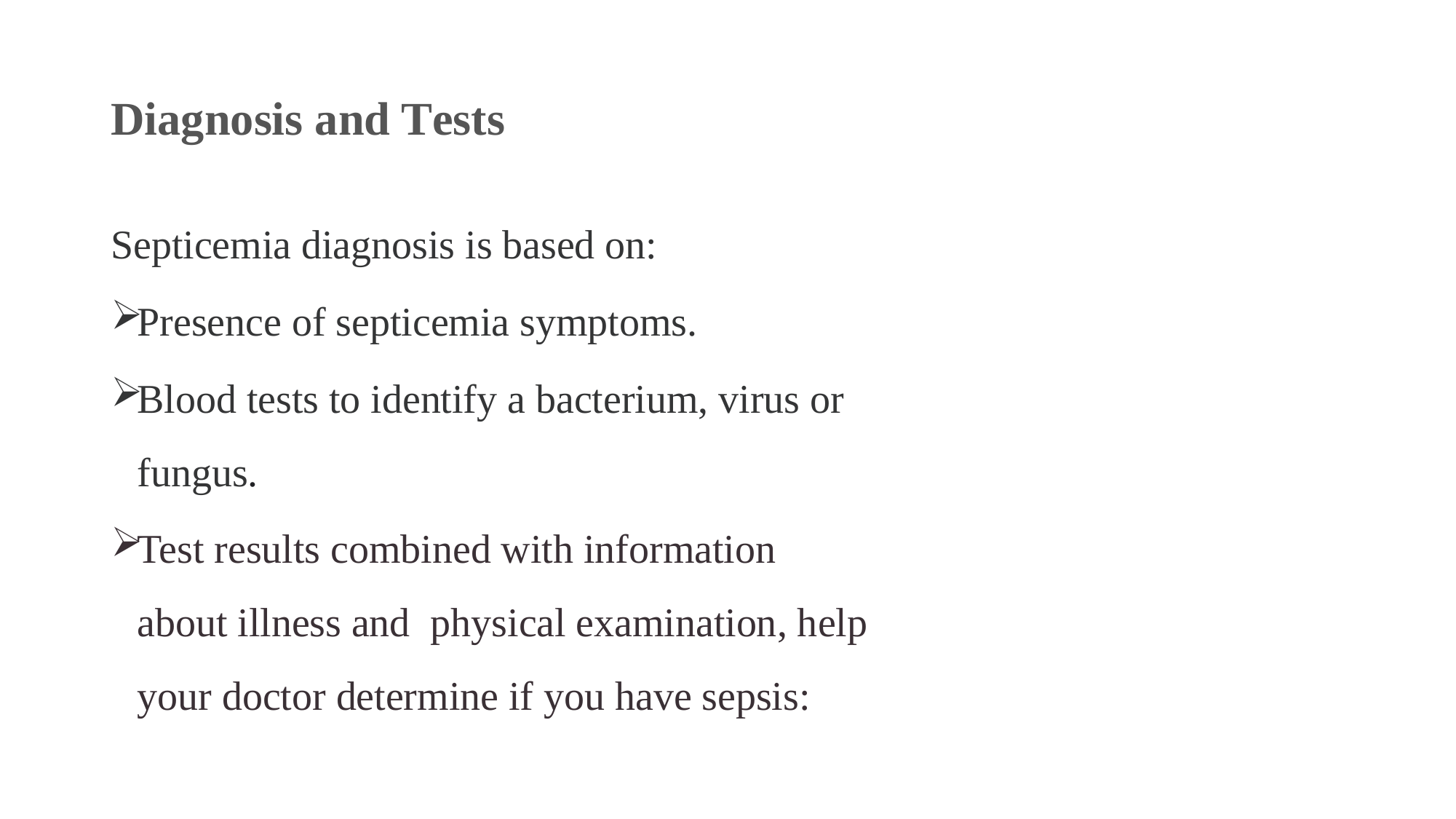

# Diagnosis and Tests
Septicemia diagnosis is based on:
Presence of septicemia symptoms.
Blood tests to identify a bacterium, virus or fungus.
Test results combined with information about illness and  physical examination, help your doctor determine if you have sepsis: